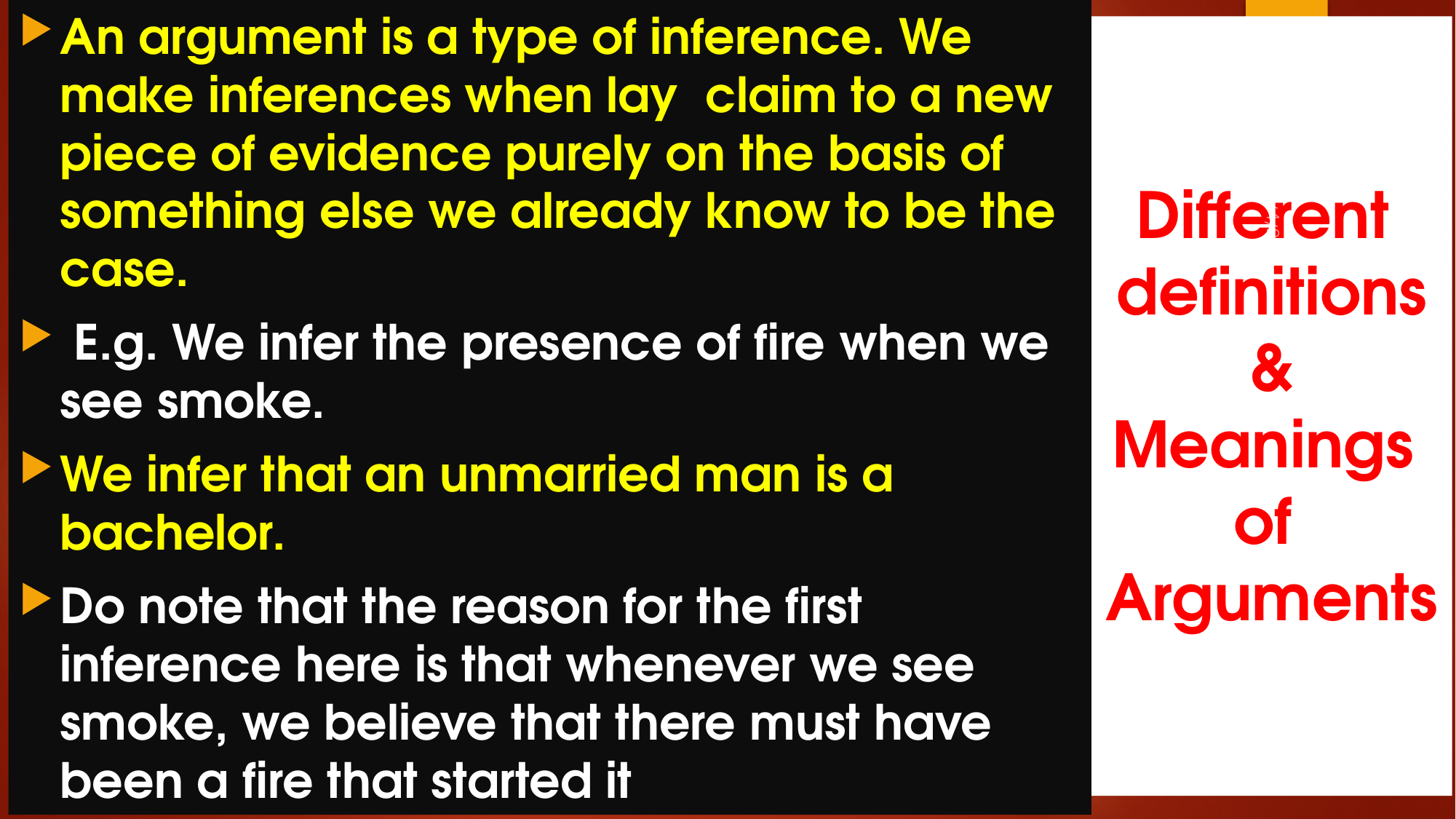

An argument is a type of inference. We make inferences when lay  claim to a new piece of evidence purely on the basis of something else we already know to be the case.
 E.g. We infer the presence of fire when we   see smoke.
We infer that an unmarried man is a bachelor.
Do note that the reason for the first inference here is that whenever we see smoke, we believe that there must have been a fire that started it

# Different definitions & Meanings of Arguments .
6

10/4/2024
LOGIC, THE SCIENCE OF REASONING